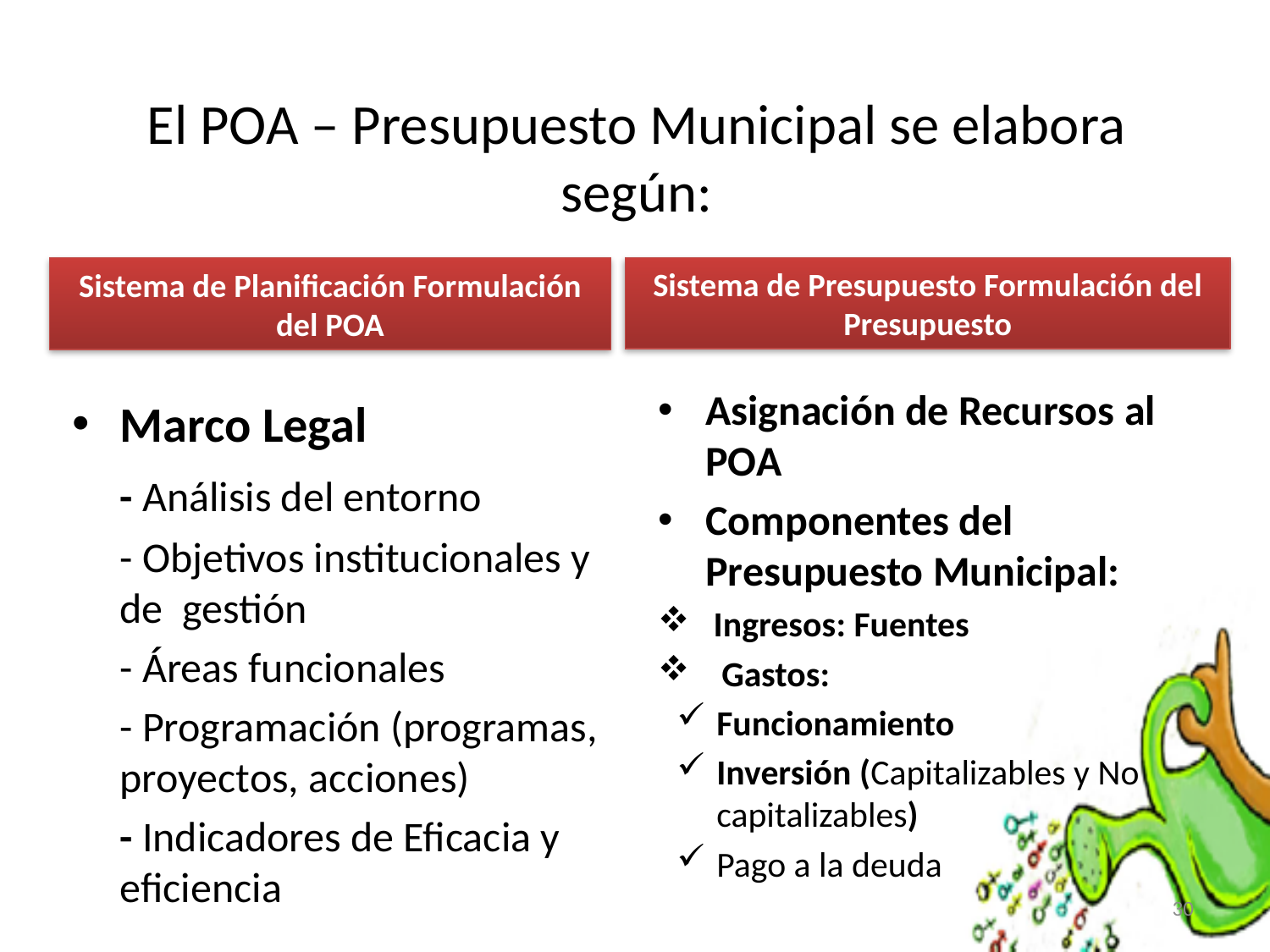

# El POA – Presupuesto Municipal se elabora según:
Sistema de Planificación Formulación del POA
Sistema de Presupuesto Formulación del Presupuesto
Asignación de Recursos al POA
Componentes del Presupuesto Municipal:
 Ingresos: Fuentes
  Gastos:
Funcionamiento
Inversión (Capitalizables y No capitalizables)
Pago a la deuda

Marco Legal
	- Análisis del entorno
	- Objetivos institucionales y de  gestión
	- Áreas funcionales
	- Programación (programas, proyectos, acciones)
	- Indicadores de Eficacia y eficiencia

30